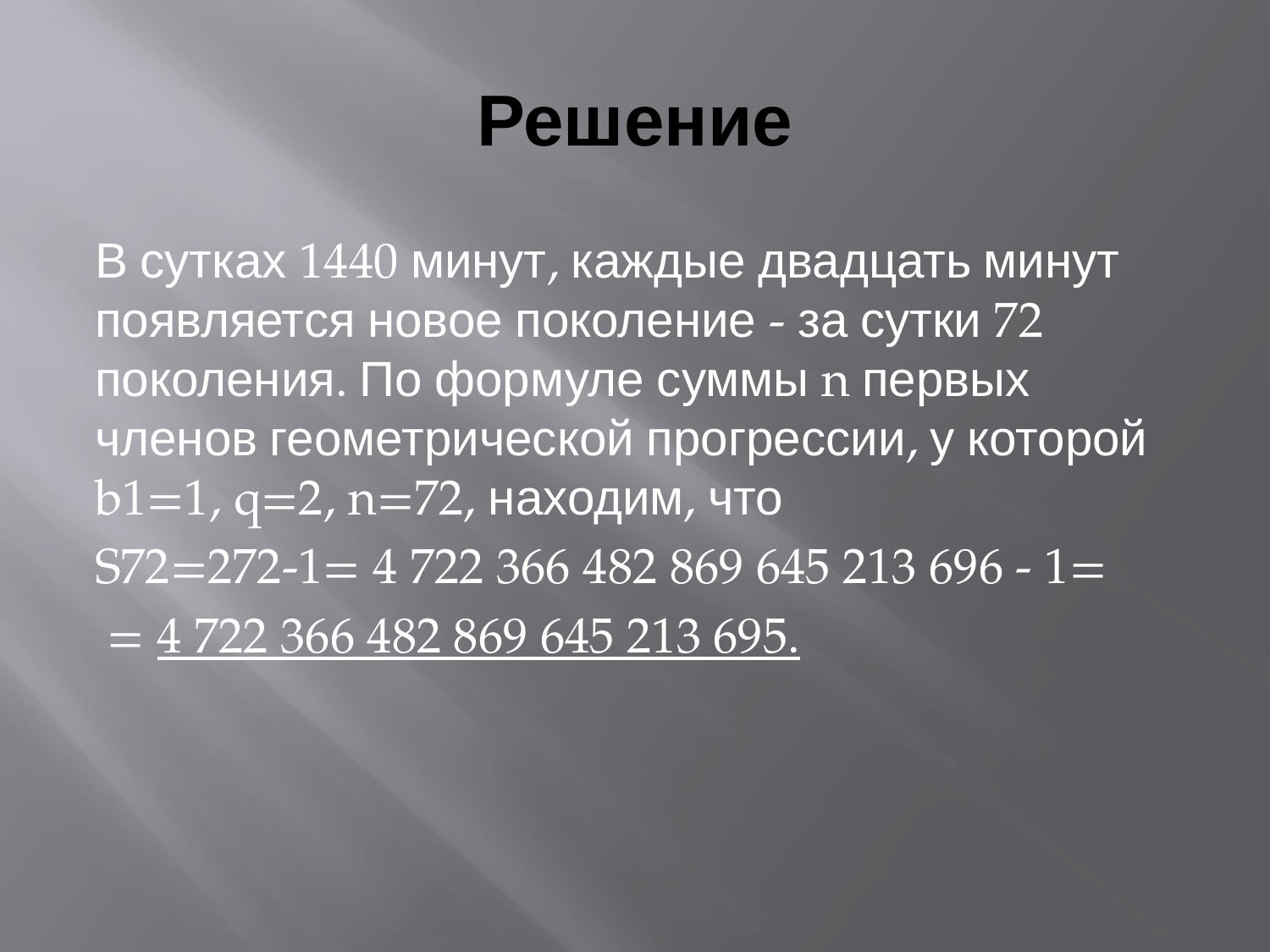

# Решение
В сутках 1440 минут, каждые двадцать минут появляется новое поколение - за сутки 72 поколения. По формуле суммы n первых членов геометрической прогрессии, у которой b1=1, q=2, n=72, находим, что
S72=272-1= 4 722 366 482 869 645 213 696 - 1=
 = 4 722 366 482 869 645 213 695.